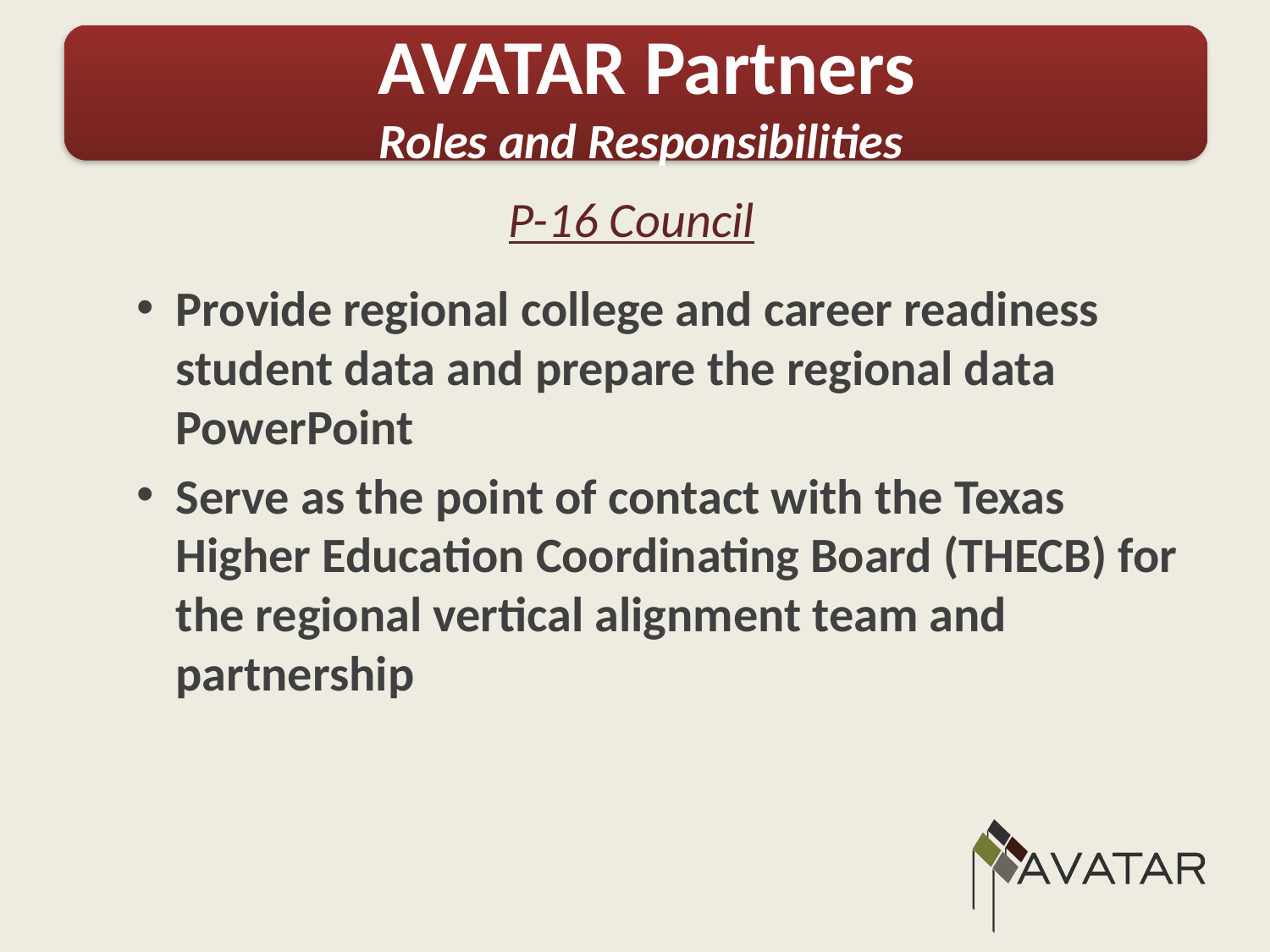

AVATAR Partners
Roles and Responsibilities
P-16 Council

Provide regional college and career readiness student data and prepare the regional data PowerPoint
Serve as the point of contact with the Texas Higher Education Coordinating Board (THECB) for the regional vertical alignment team and partnership